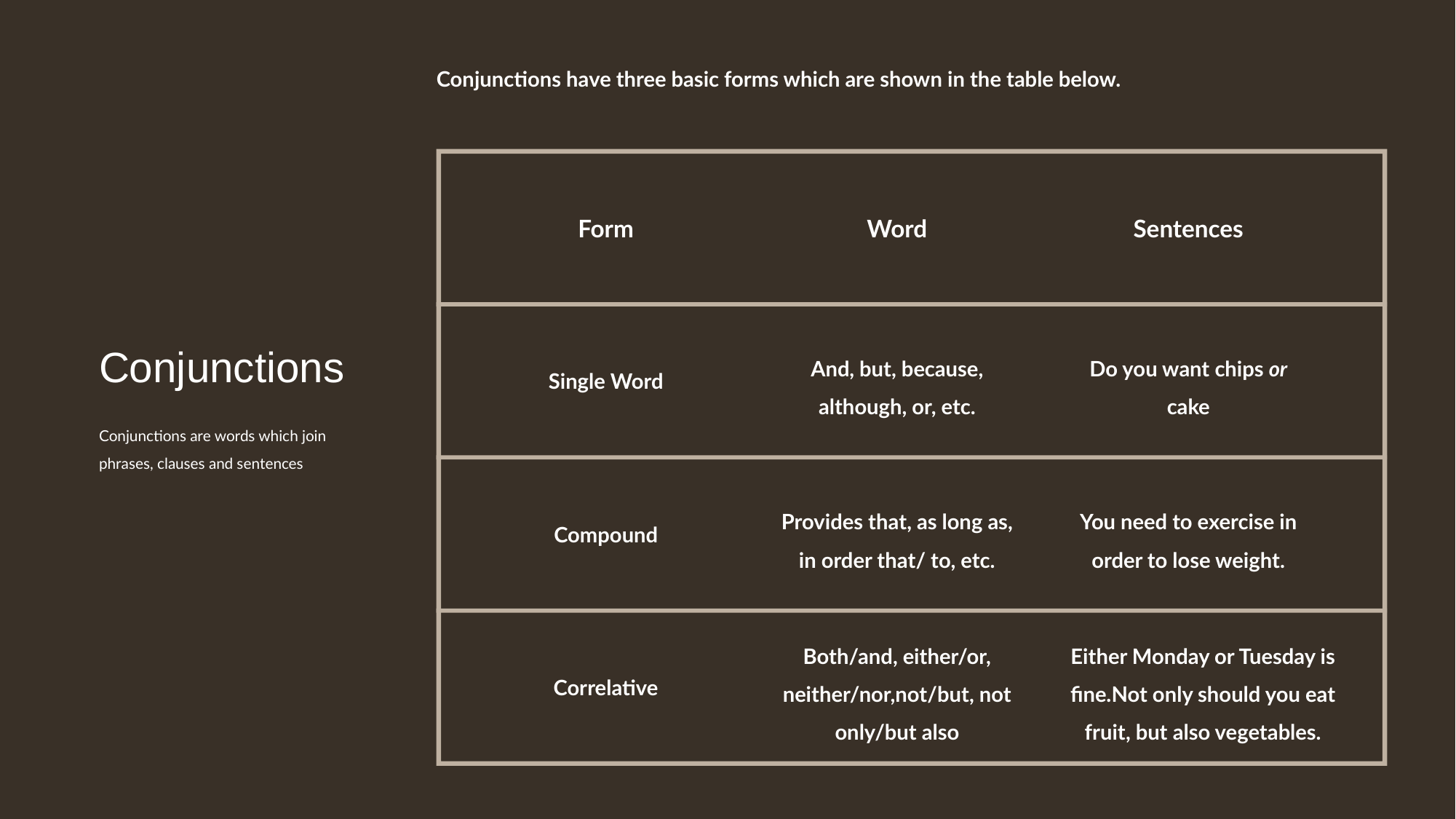

Conjunctions have three basic forms which are shown in the table below.

Form
Word
Sentences

And, but, because, although, or, etc.
Do you want chips or cake
Single Word

You need to exercise in order to lose weight.
Provides that, as long as, in order that/ to, etc.
Compound

Both/and, either/or, neither/nor,not/but, not only/but also
Either Monday or Tuesday is fine.Not only should you eat fruit, but also vegetables.
Correlative
Conjunctions
Conjunctions are words which join phrases, clauses and sentences